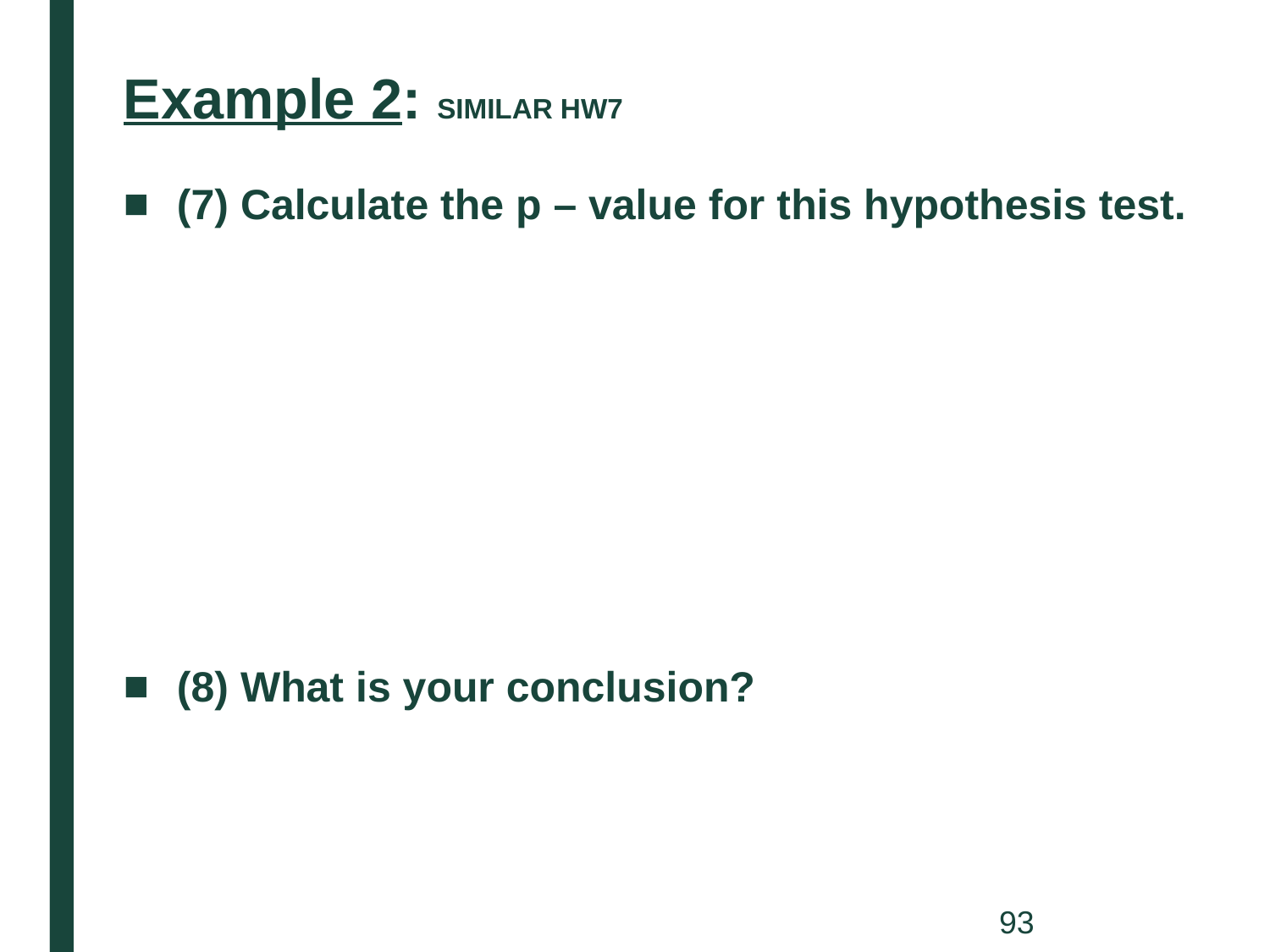

# Example 2: SIMILAR HW7
(7) Calculate the p – value for this hypothesis test.

(8) What is your conclusion?

93